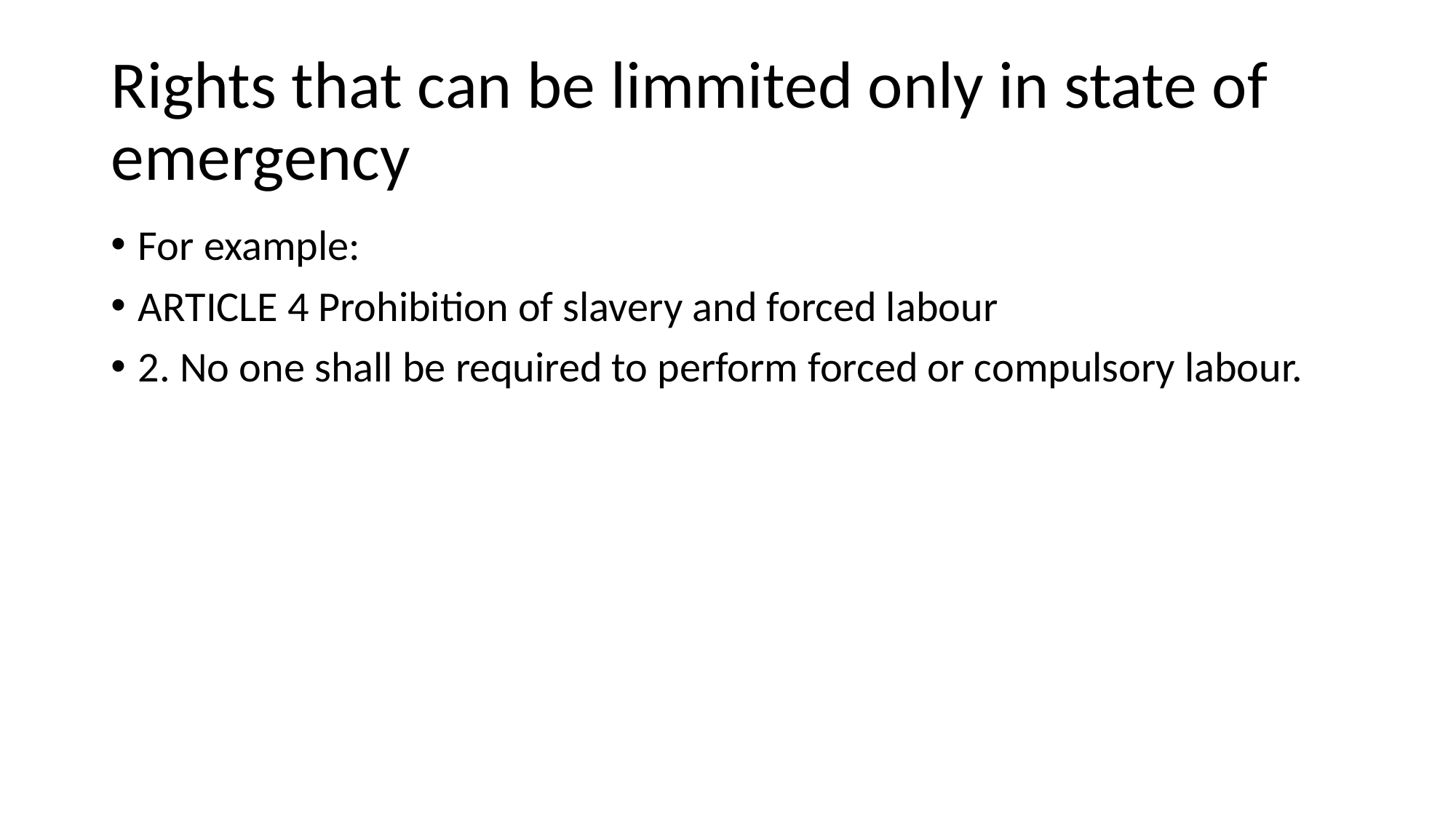

# Rights that can be limmited only in state of emergency
For example:
ARTICLE 4 Prohibition of slavery and forced labour
2. No one shall be required to perform forced or compulsory labour.